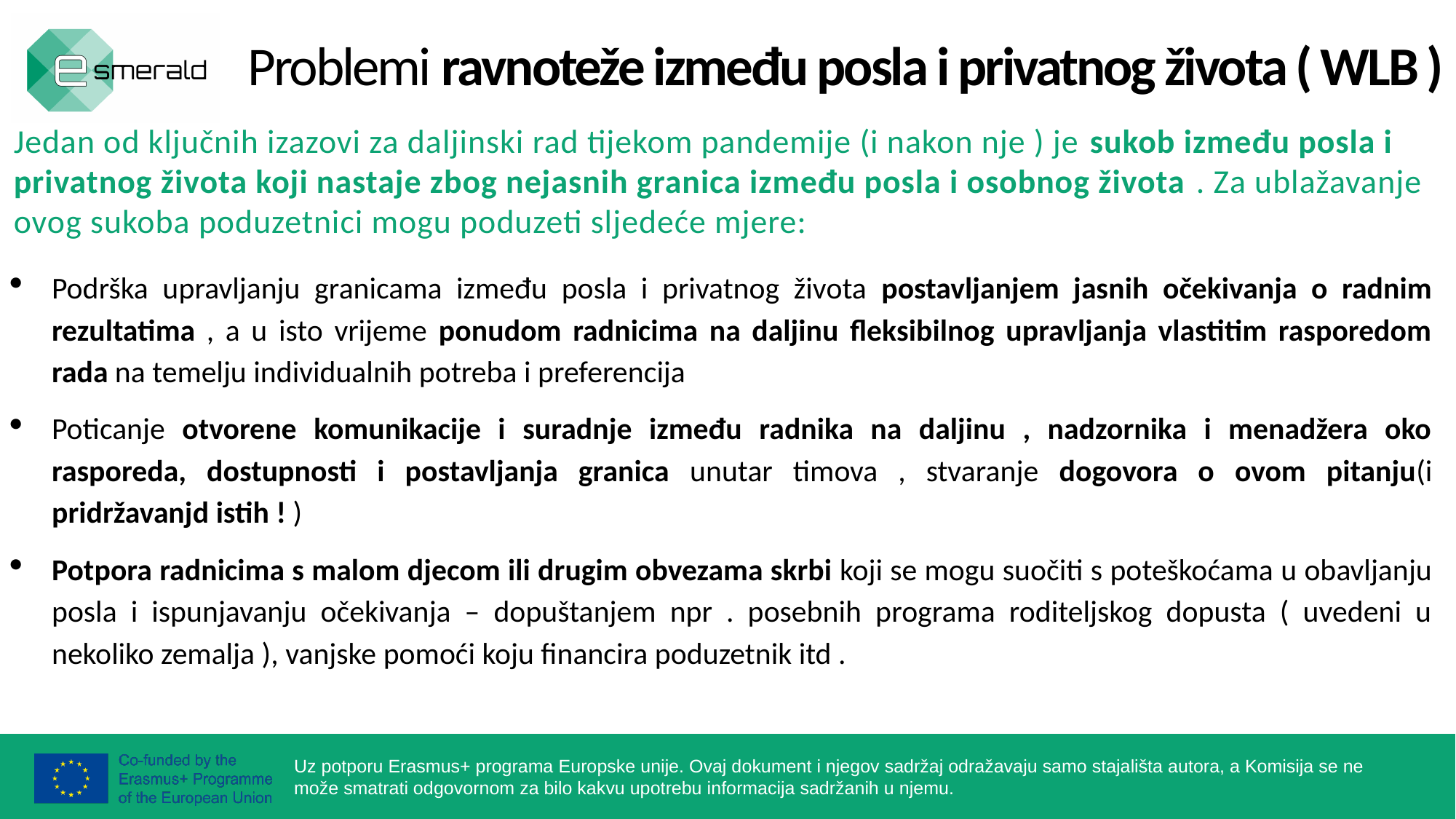

Problemi ravnoteže između posla i privatnog života ( WLB )
Jedan od ključnih izazovi za daljinski rad tijekom pandemije (i nakon nje ) je sukob između posla i privatnog života koji nastaje zbog nejasnih granica između posla i osobnog života . Za ublažavanje ovog sukoba poduzetnici mogu poduzeti sljedeće mjere:

Podrška upravljanju granicama između posla i privatnog života postavljanjem jasnih očekivanja o radnim rezultatima , a u isto vrijeme ponudom radnicima na daljinu fleksibilnog upravljanja vlastitim rasporedom rada na temelju individualnih potreba i preferencija
Poticanje otvorene komunikacije i suradnje između radnika na daljinu , nadzornika i menadžera oko rasporeda, dostupnosti i postavljanja granica unutar timova , stvaranje dogovora o ovom pitanju(i pridržavanjd istih ! )
Potpora radnicima s malom djecom ili drugim obvezama skrbi koji se mogu suočiti s poteškoćama u obavljanju posla i ispunjavanju očekivanja – dopuštanjem npr . posebnih programa roditeljskog dopusta ( uvedeni u nekoliko zemalja ), vanjske pomoći koju financira poduzetnik itd .